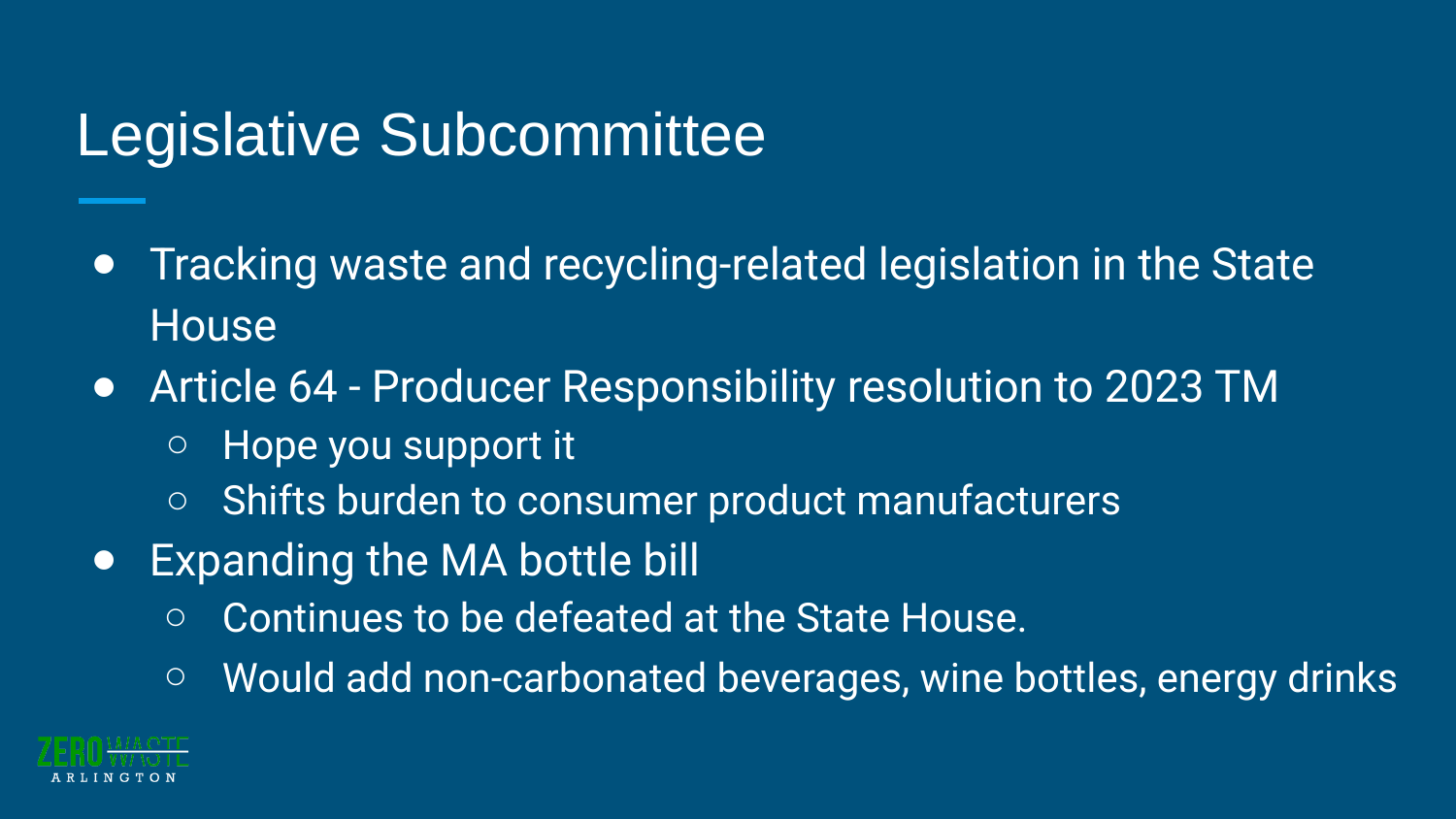

# Legislative Subcommittee
Tracking waste and recycling-related legislation in the State House
Article 64 - Producer Responsibility resolution to 2023 TM
Hope you support it
Shifts burden to consumer product manufacturers
Expanding the MA bottle bill
Continues to be defeated at the State House.
Would add non-carbonated beverages, wine bottles, energy drinks